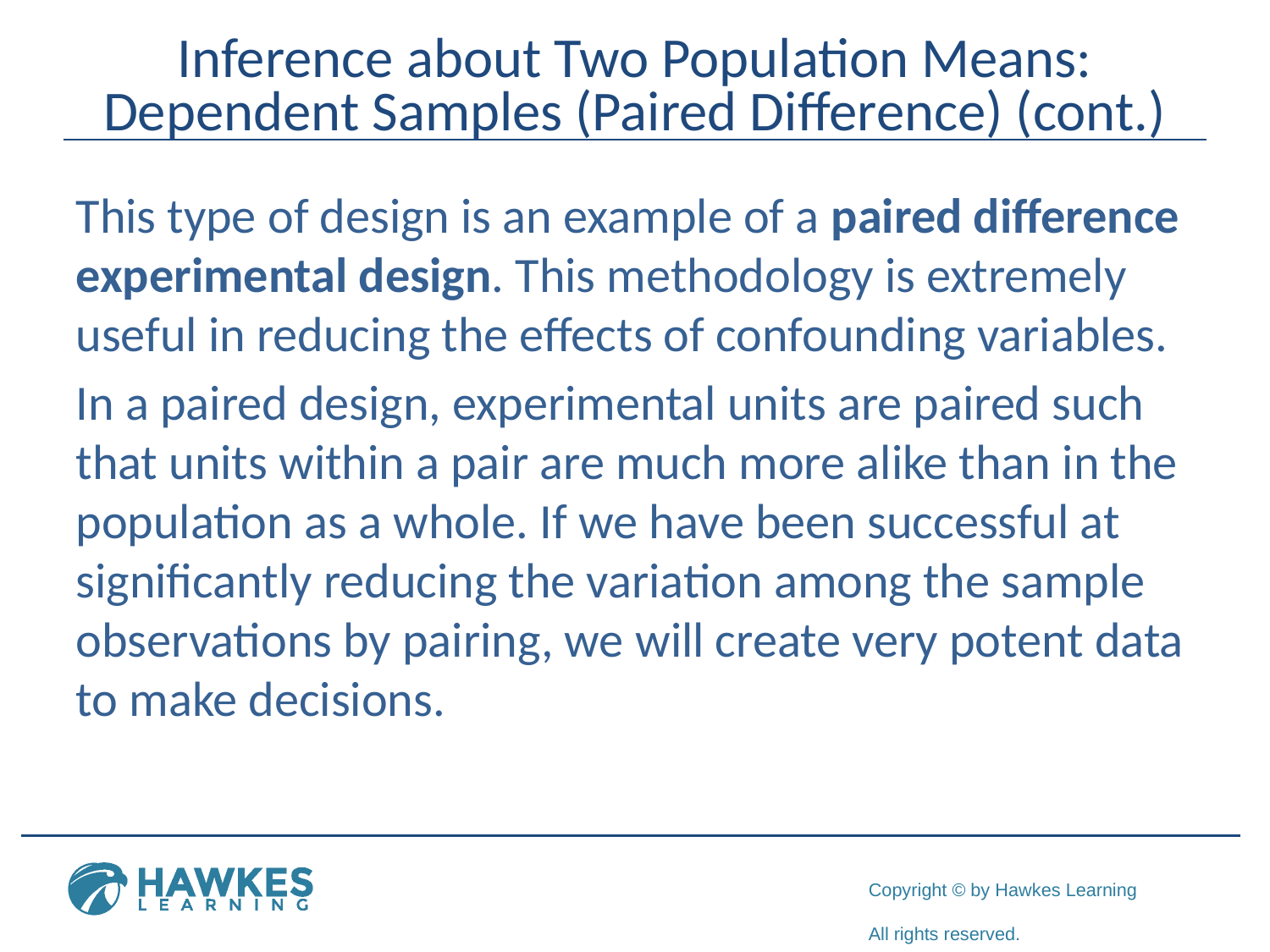

# Inference about Two Population Means: Dependent Samples (Paired Difference) (cont.)
This type of design is an example of a paired difference experimental design. This methodology is extremely useful in reducing the effects of confounding variables.
In a paired design, experimental units are paired such that units within a pair are much more alike than in the population as a whole. If we have been successful at significantly reducing the variation among the sample observations by pairing, we will create very potent data to make decisions.